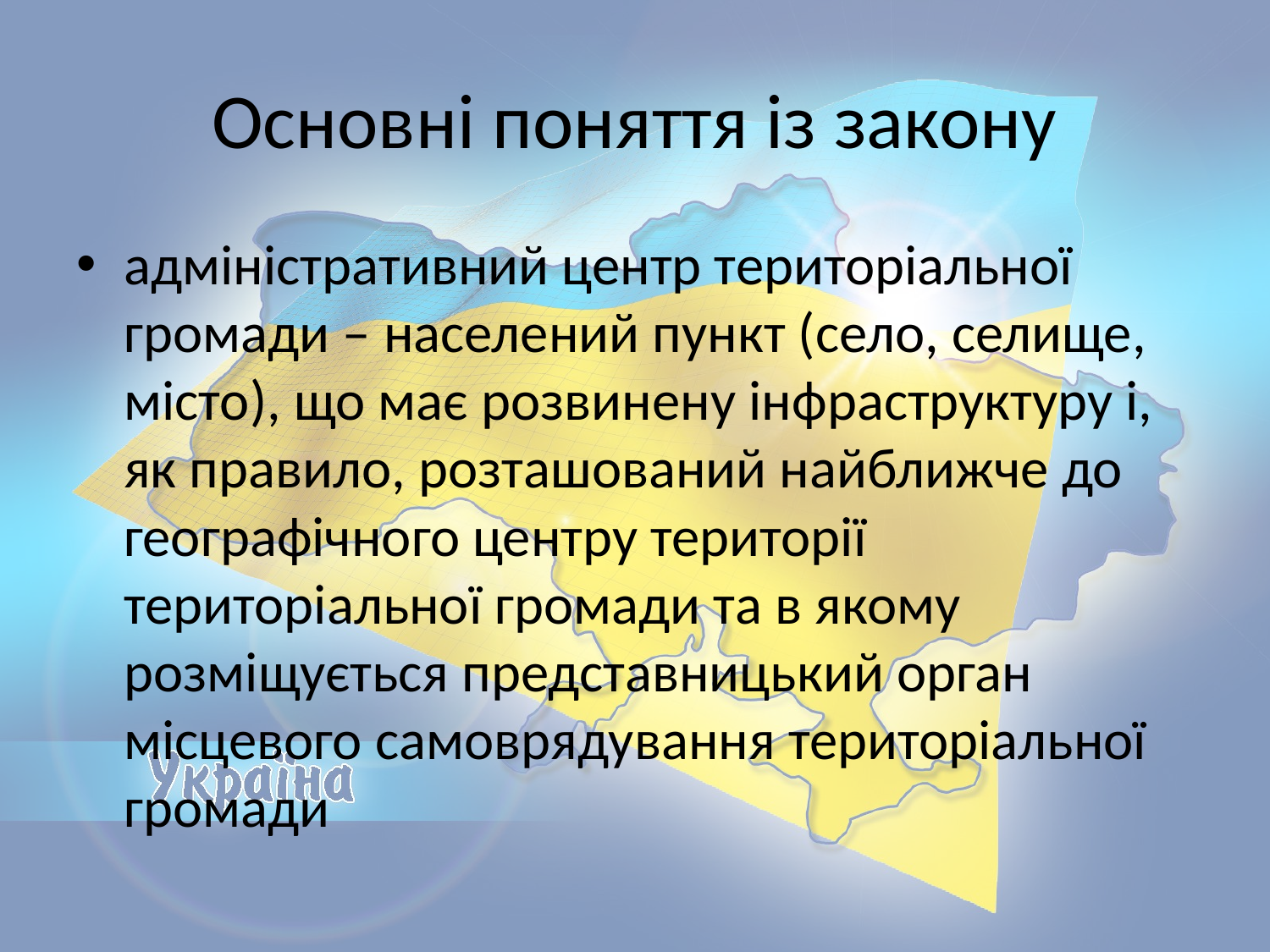

# Основні поняття із закону
адміністративний центр територіальної громади – населений пункт (село, селище, місто), що має розвинену інфраструктуру і, як правило, розташований найближче до географічного центру території територіальної громади та в якому розміщується представницький орган місцевого самоврядування територіальної громади